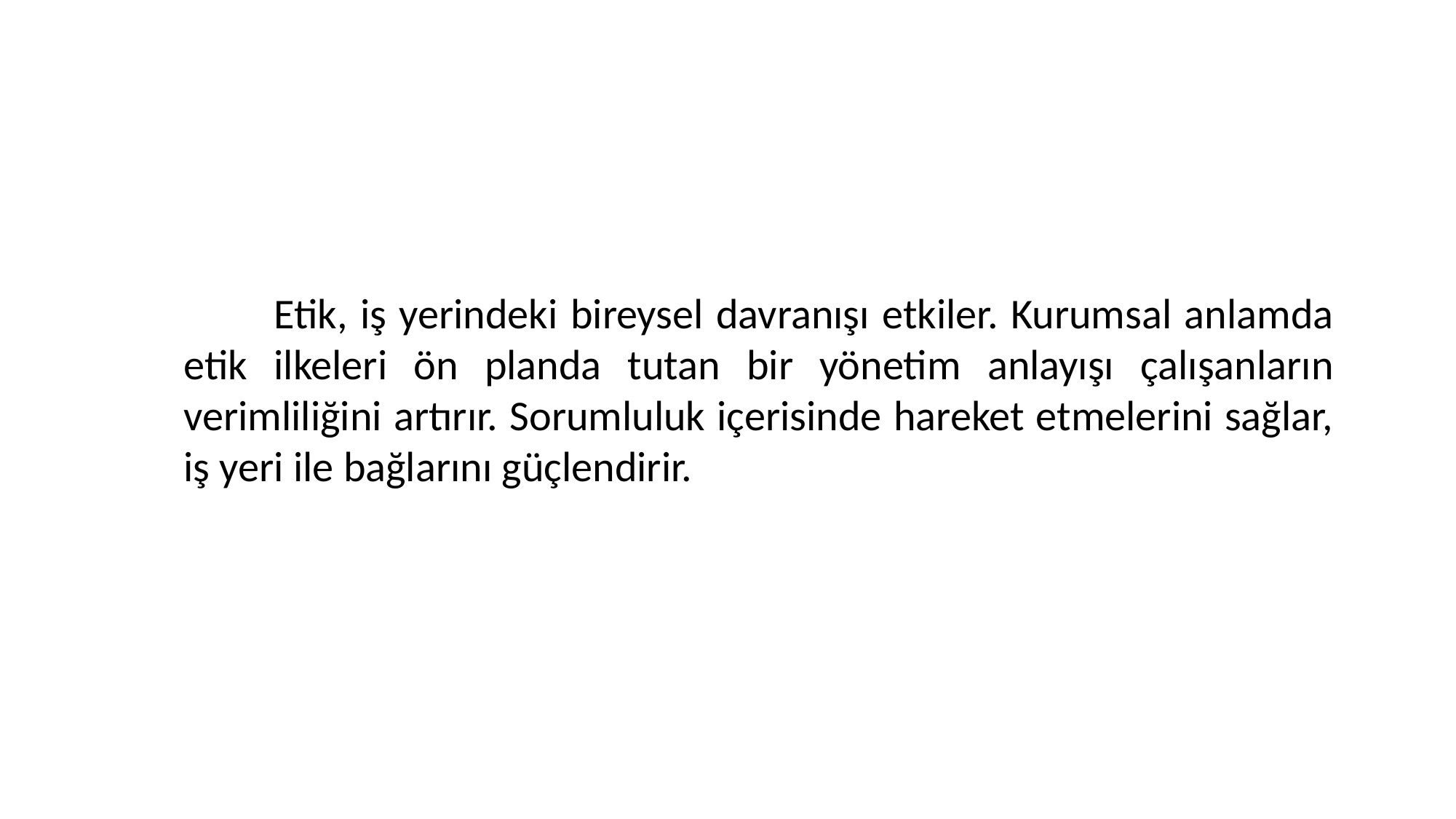

Etik, iş yerindeki bireysel davranışı etkiler. Kurumsal anlamda etik ilkeleri ön planda tutan bir yönetim anlayışı çalışanların verimliliğini artırır. Sorumluluk içerisinde hareket etmelerini sağlar, iş yeri ile bağlarını güçlendirir.